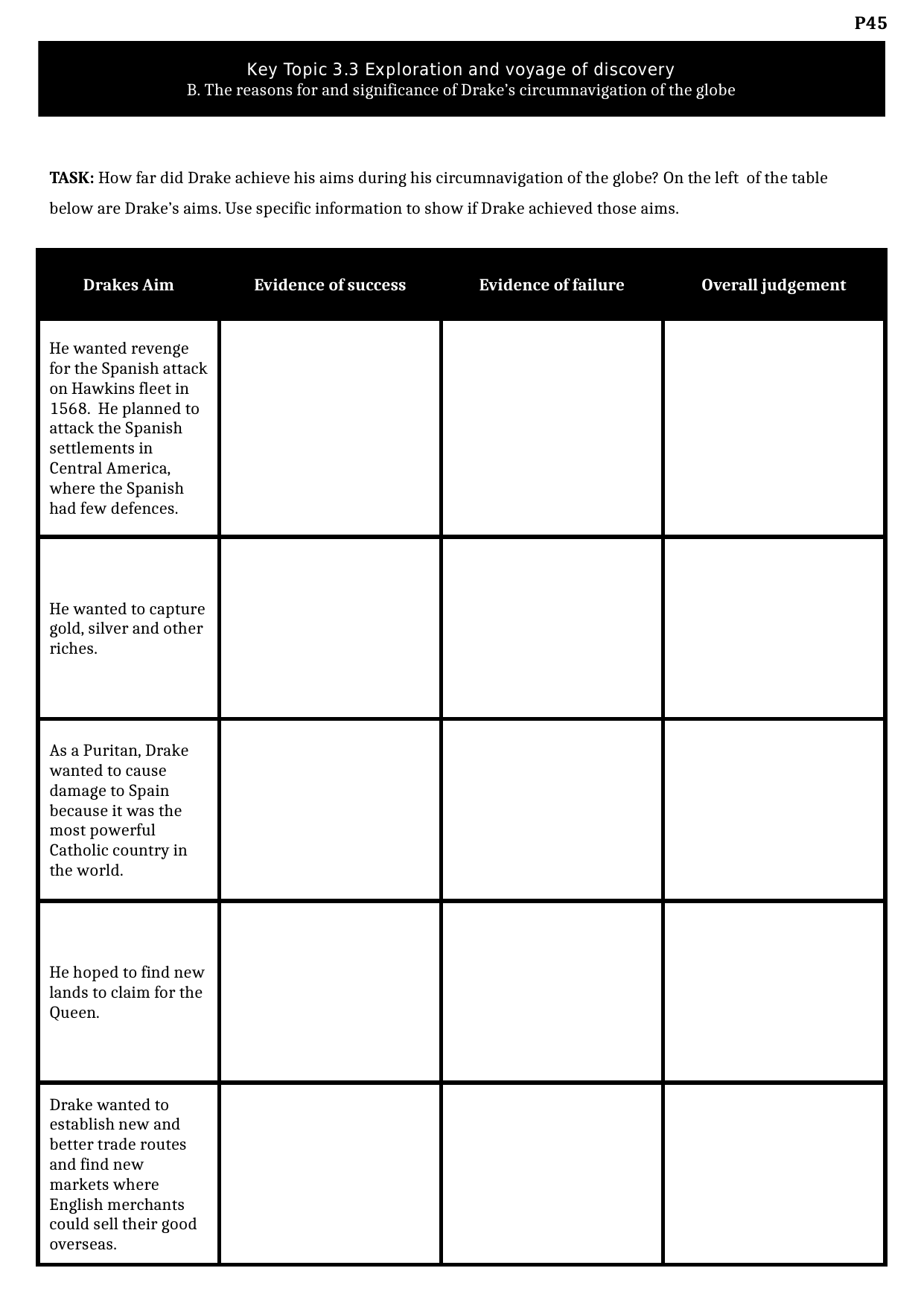

Key Topic 3.3 Exploration and voyage of discovery
B. The reasons for and significance of Drake’s circumnavigation of the globe
TASK: How far did Drake achieve his aims during his circumnavigation of the globe? On the left  of the table below are Drake’s aims. Use specific information to show if Drake achieved those aims.
| Drakes Aim | Evidence of success | Evidence of failure | Overall judgement |
| --- | --- | --- | --- |
| He wanted revenge for the Spanish attack on Hawkins fleet in 1568.  He planned to attack the Spanish settlements in Central America, where the Spanish had few defences. |  |  |  |
| He wanted to capture gold, silver and other riches. |  |  |  |
| As a Puritan, Drake wanted to cause damage to Spain because it was the most powerful Catholic country in the world. |  |  |  |
| He hoped to find new lands to claim for the Queen. |  |  |  |
| Drake wanted to establish new and better trade routes and find new markets where English merchants could sell their good overseas. |  |  |  |